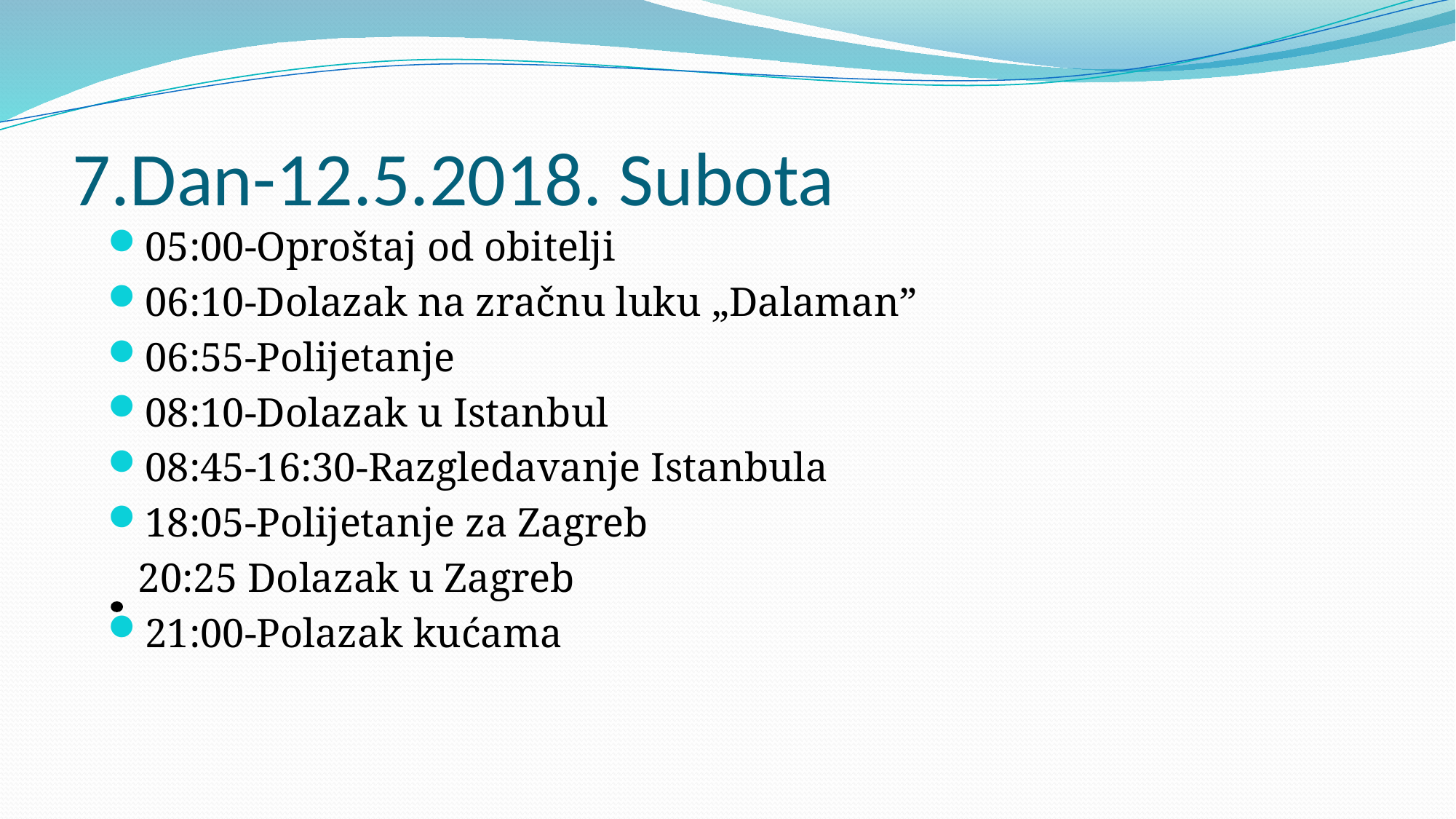

# 7.Dan-12.5.2018. Subota
05:00-Oproštaj od obitelji
06:10-Dolazak na zračnu luku „Dalaman”
06:55-Polijetanje
08:10-Dolazak u Istanbul
08:45-16:30-Razgledavanje Istanbula
18:05-Polijetanje za Zagreb
   20:25 Dolazak u Zagreb
21:00-Polazak kućama